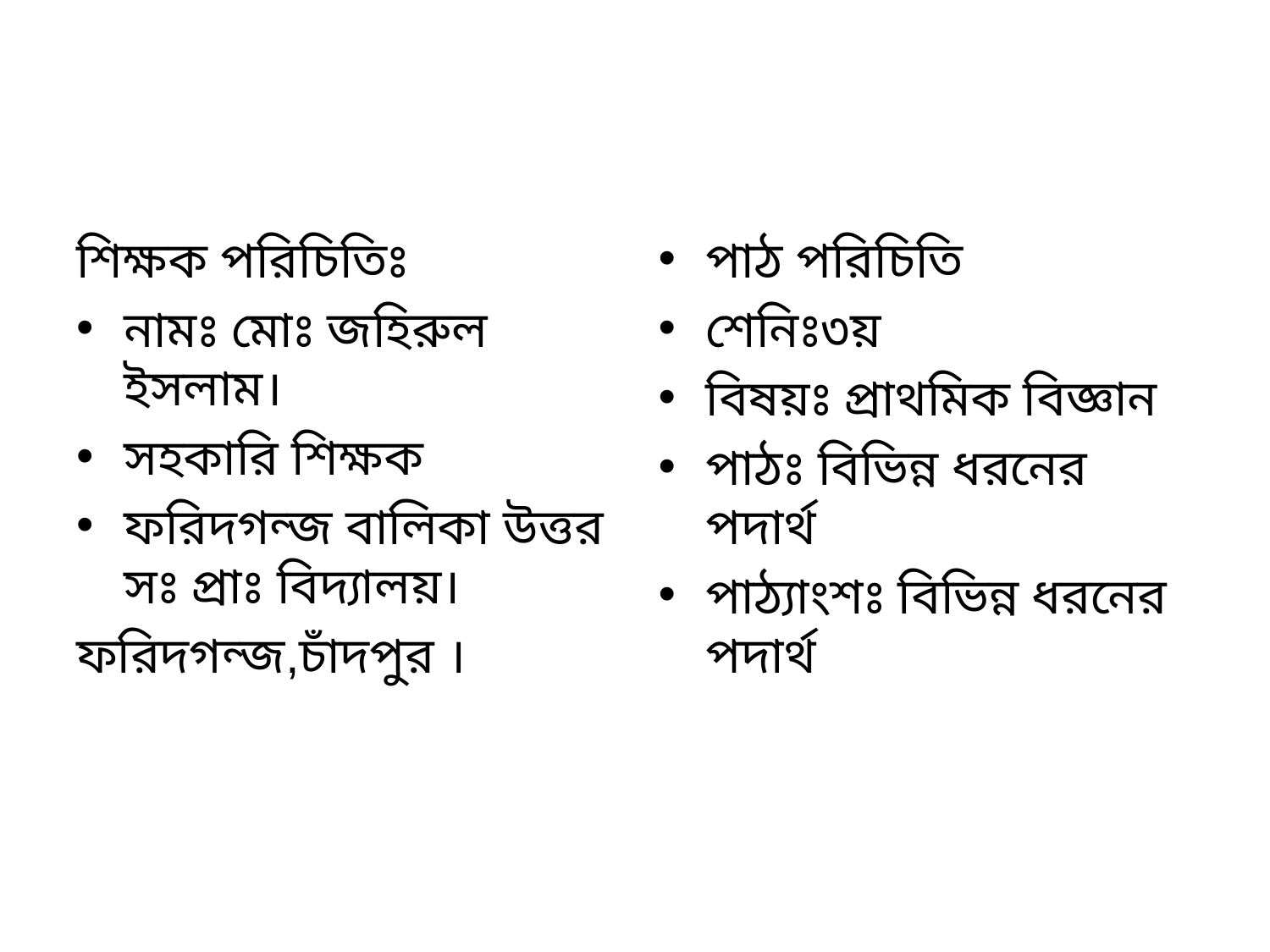

শিক্ষক পরিচিতিঃ
নামঃ মোঃ জহিরুল ইসলাম।
সহকারি শিক্ষক
ফরিদগন্জ বালিকা উত্তর সঃ প্রাঃ বিদ্যালয়।
ফরিদগন্জ,চাঁদপুর ।

পাঠ পরিচিতি
শেনিঃ৩য়
বিষয়ঃ প্রাথমিক বিজ্ঞান
পাঠঃ বিভিন্ন ধরনের পদার্থ
পাঠ্যাংশঃ বিভিন্ন ধরনের পদার্থ